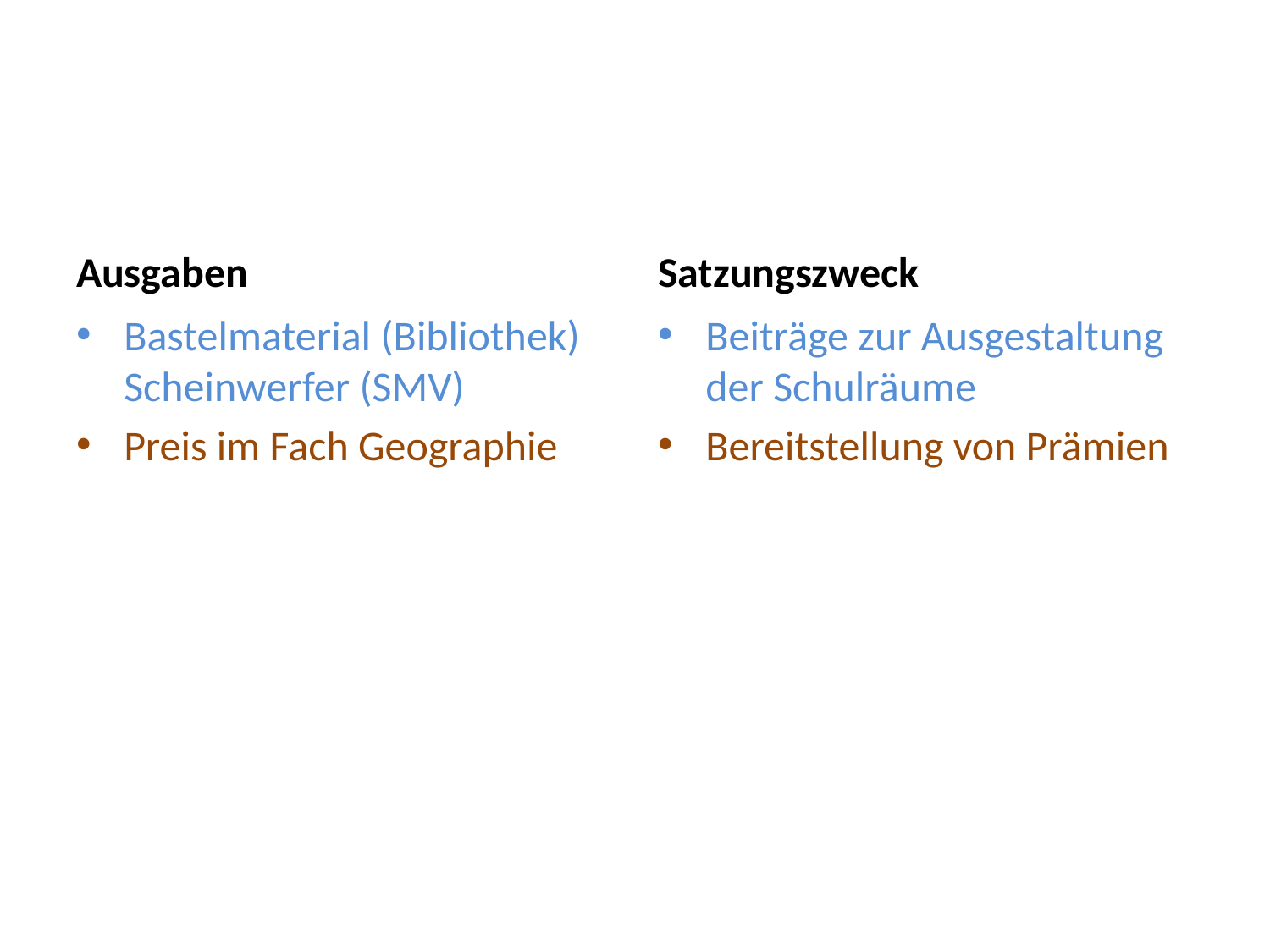

#
Ausgaben
Satzungszweck
Bastelmaterial (Bibliothek)
Scheinwerfer (SMV)
Preis im Fach Geographie

Beiträge zur Ausgestaltung der Schulräume
Bereitstellung von Prämien